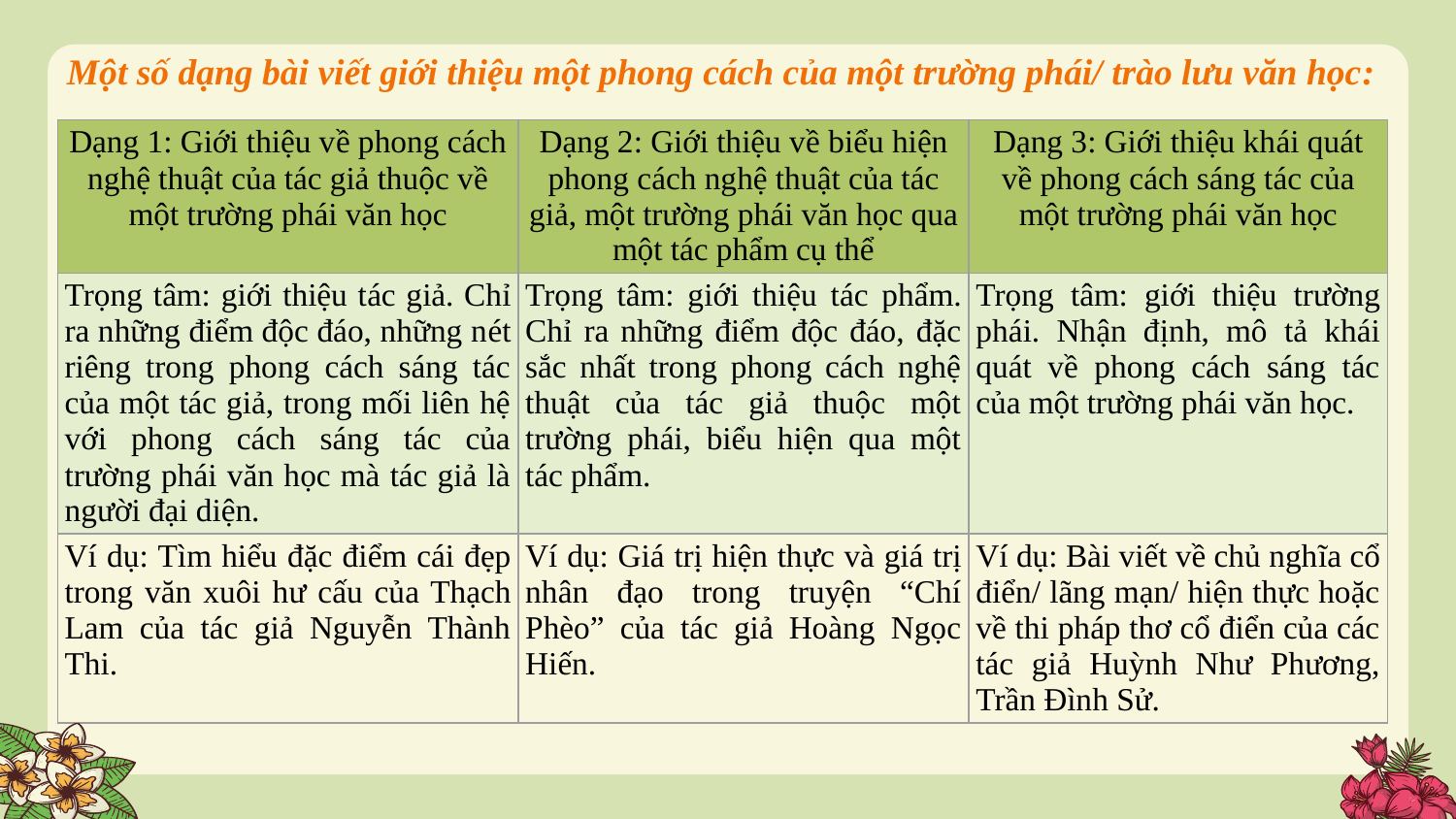

Một số dạng bài viết giới thiệu một phong cách của một trường phái/ trào lưu văn học:
| Dạng 1: Giới thiệu về phong cách nghệ thuật của tác giả thuộc về một trường phái văn học | Dạng 2: Giới thiệu về biểu hiện phong cách nghệ thuật của tác giả, một trường phái văn học qua một tác phẩm cụ thể | Dạng 3: Giới thiệu khái quát về phong cách sáng tác của một trường phái văn học |
| --- | --- | --- |
| Trọng tâm: giới thiệu tác giả. Chỉ ra những điểm độc đáo, những nét riêng trong phong cách sáng tác của một tác giả, trong mối liên hệ với phong cách sáng tác của trường phái văn học mà tác giả là người đại diện. | Trọng tâm: giới thiệu tác phẩm. Chỉ ra những điểm độc đáo, đặc sắc nhất trong phong cách nghệ thuật của tác giả thuộc một trường phái, biểu hiện qua một tác phẩm. | Trọng tâm: giới thiệu trường phái. Nhận định, mô tả khái quát về phong cách sáng tác của một trường phái văn học. |
| Ví dụ: Tìm hiểu đặc điểm cái đẹp trong văn xuôi hư cấu của Thạch Lam của tác giả Nguyễn Thành Thi. | Ví dụ: Giá trị hiện thực và giá trị nhân đạo trong truyện “Chí Phèo” của tác giả Hoàng Ngọc Hiến. | Ví dụ: Bài viết về chủ nghĩa cổ điển/ lãng mạn/ hiện thực hoặc về thi pháp thơ cổ điển của các tác giả Huỳnh Như Phương, Trần Đình Sử. |